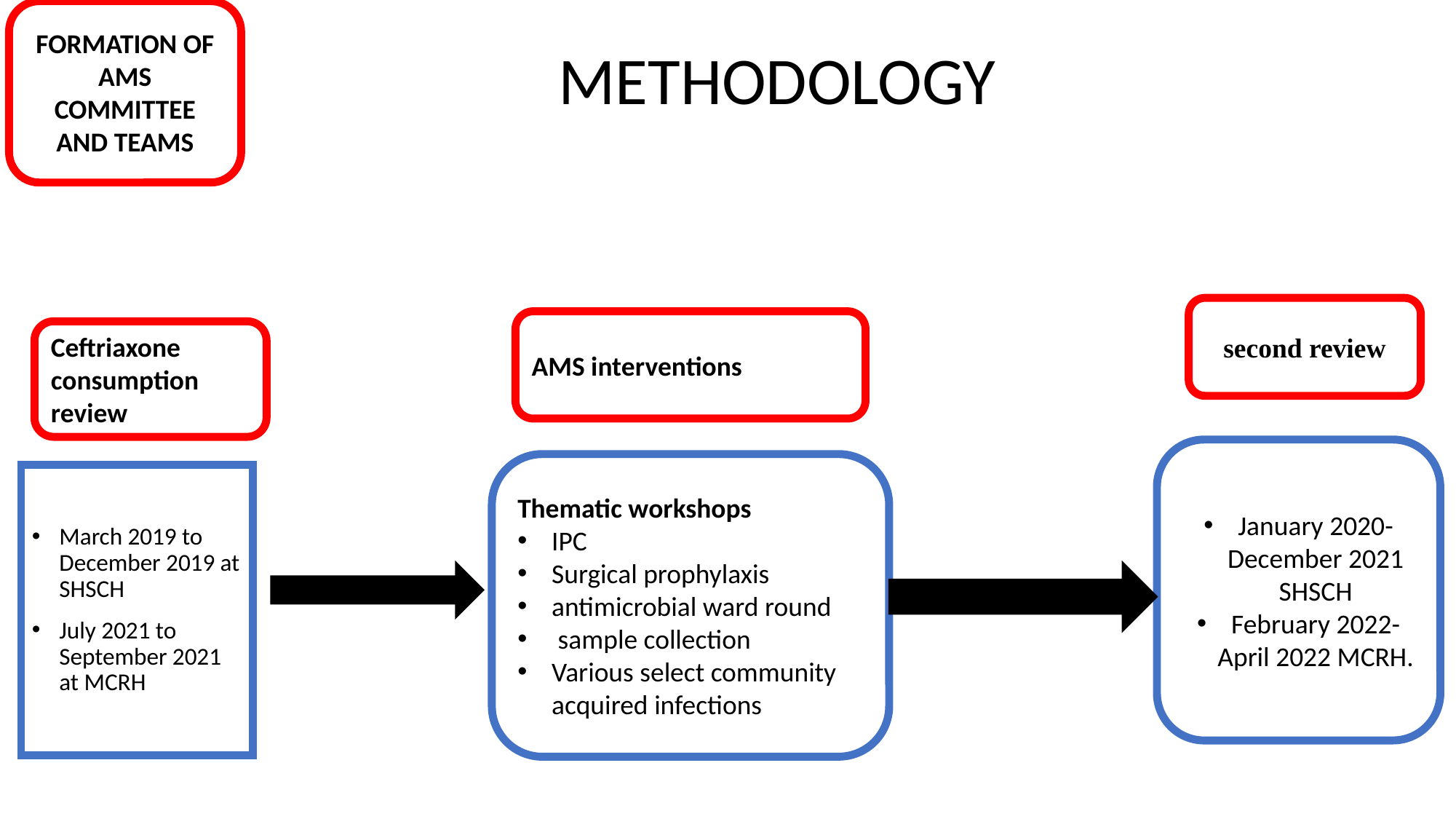

FORMATION OF AMS COMMITTEE AND TEAMS
# METHODOLOGY
second review
AMS interventions
Ceftriaxone consumption review
January 2020- December 2021 SHSCH
February 2022- April 2022 MCRH.
Thematic workshops
IPC
Surgical prophylaxis
antimicrobial ward round
 sample collection
Various select community acquired infections
March 2019 to December 2019 at SHSCH
July 2021 to September 2021 at MCRH